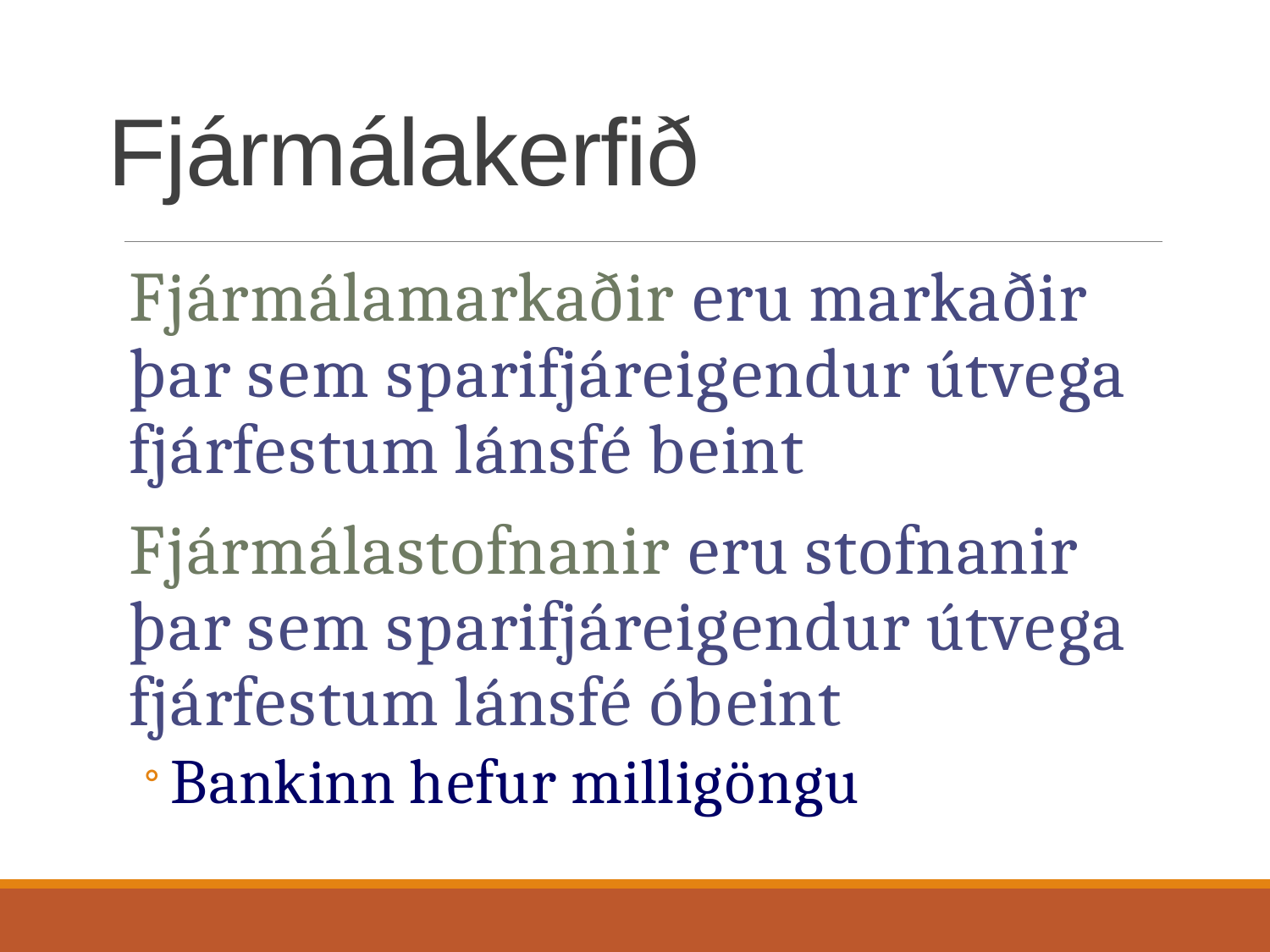

# Fjármálakerfið
Fjármálamarkaðir eru markaðir þar sem sparifjáreigendur útvega fjárfestum lánsfé beint
Fjármálastofnanir eru stofnanir þar sem sparifjáreigendur útvega fjárfestum lánsfé óbeint
Bankinn hefur milligöngu